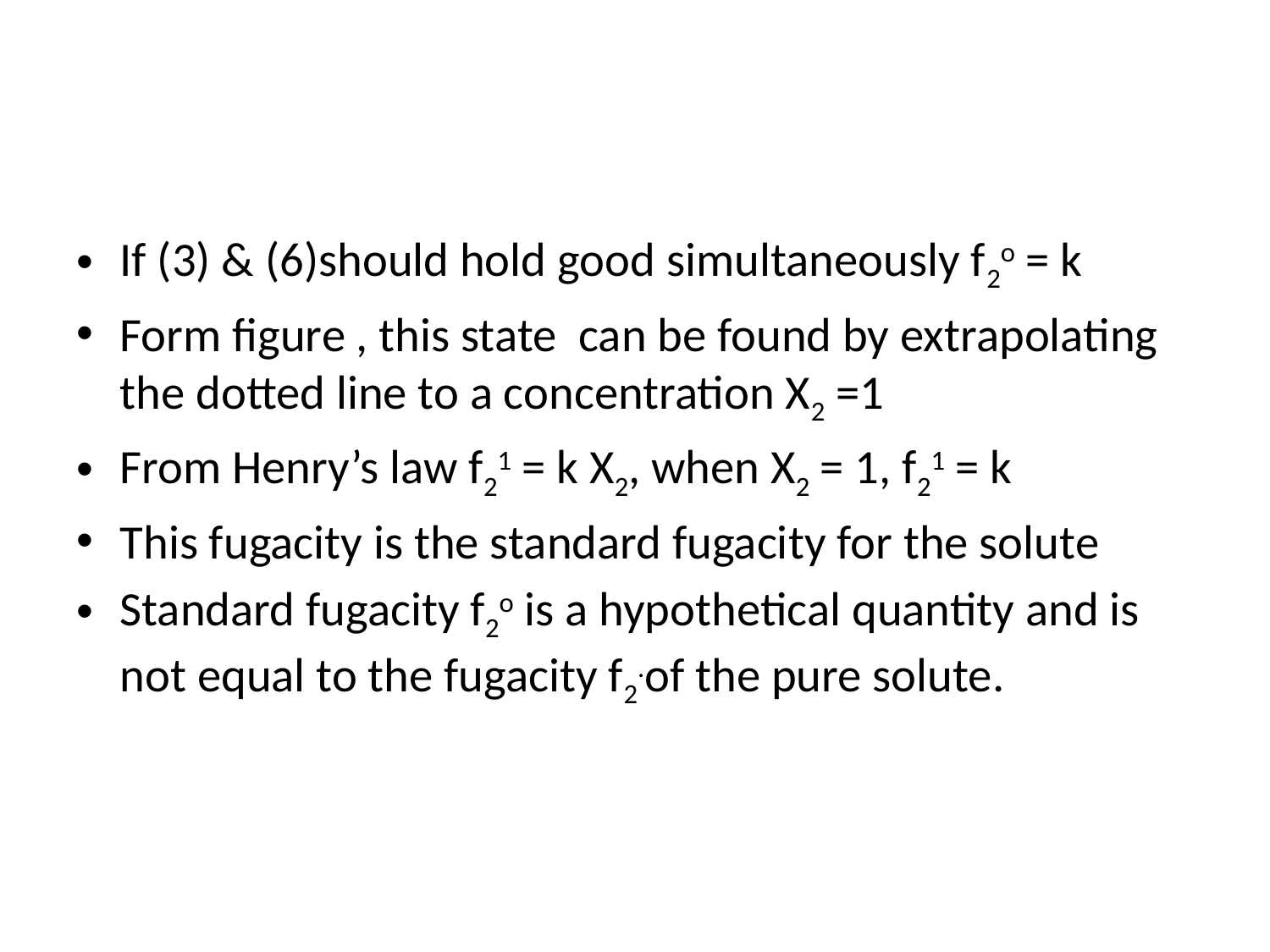

#
If (3) & (6)should hold good simultaneously f2o = k
Form figure , this state  can be found by extrapolating the dotted line to a concentration X2 =1
From Henry’s law f21 = k X2, when X2 = 1, f21 = k
This fugacity is the standard fugacity for the solute
Standard fugacity f2o is a hypothetical quantity and is not equal to the fugacity f2.of the pure solute.